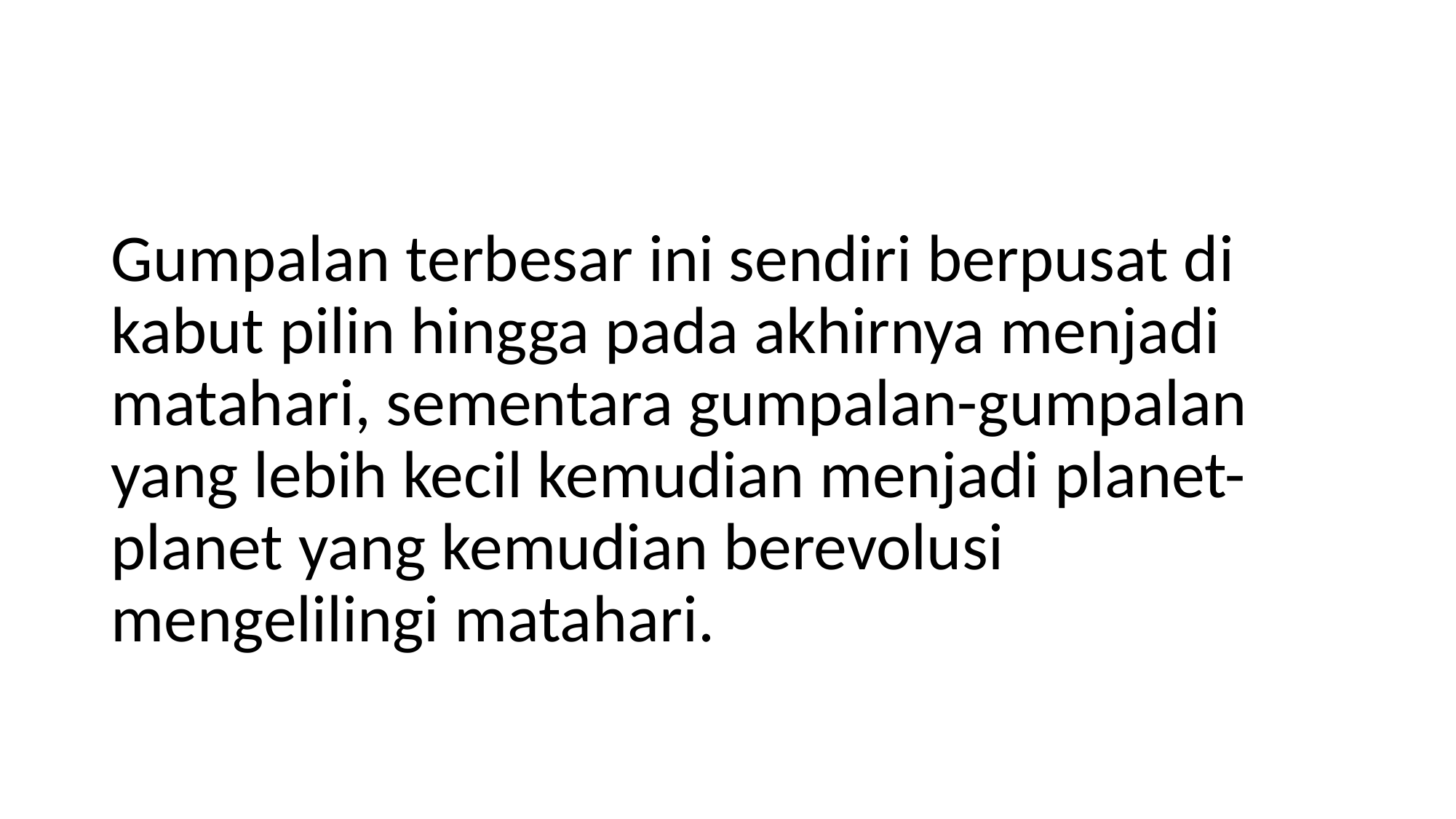

#
Gumpalan terbesar ini sendiri berpusat di kabut pilin hingga pada akhirnya menjadi matahari, sementara gumpalan-gumpalan yang lebih kecil kemudian menjadi planet-planet yang kemudian berevolusi mengelilingi matahari.